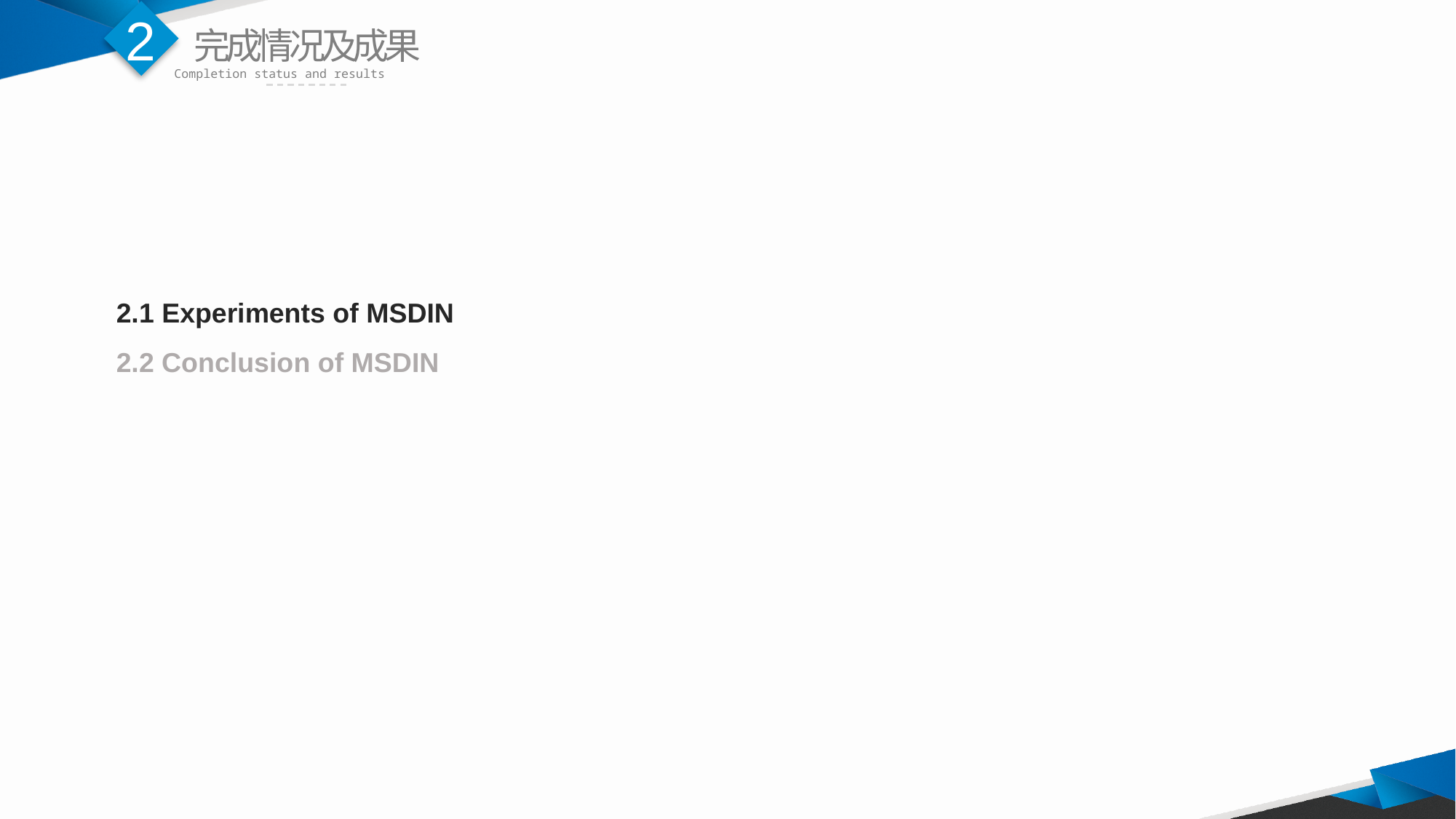

2.1 Experiments of MSDIN
2.2 Conclusion of MSDIN